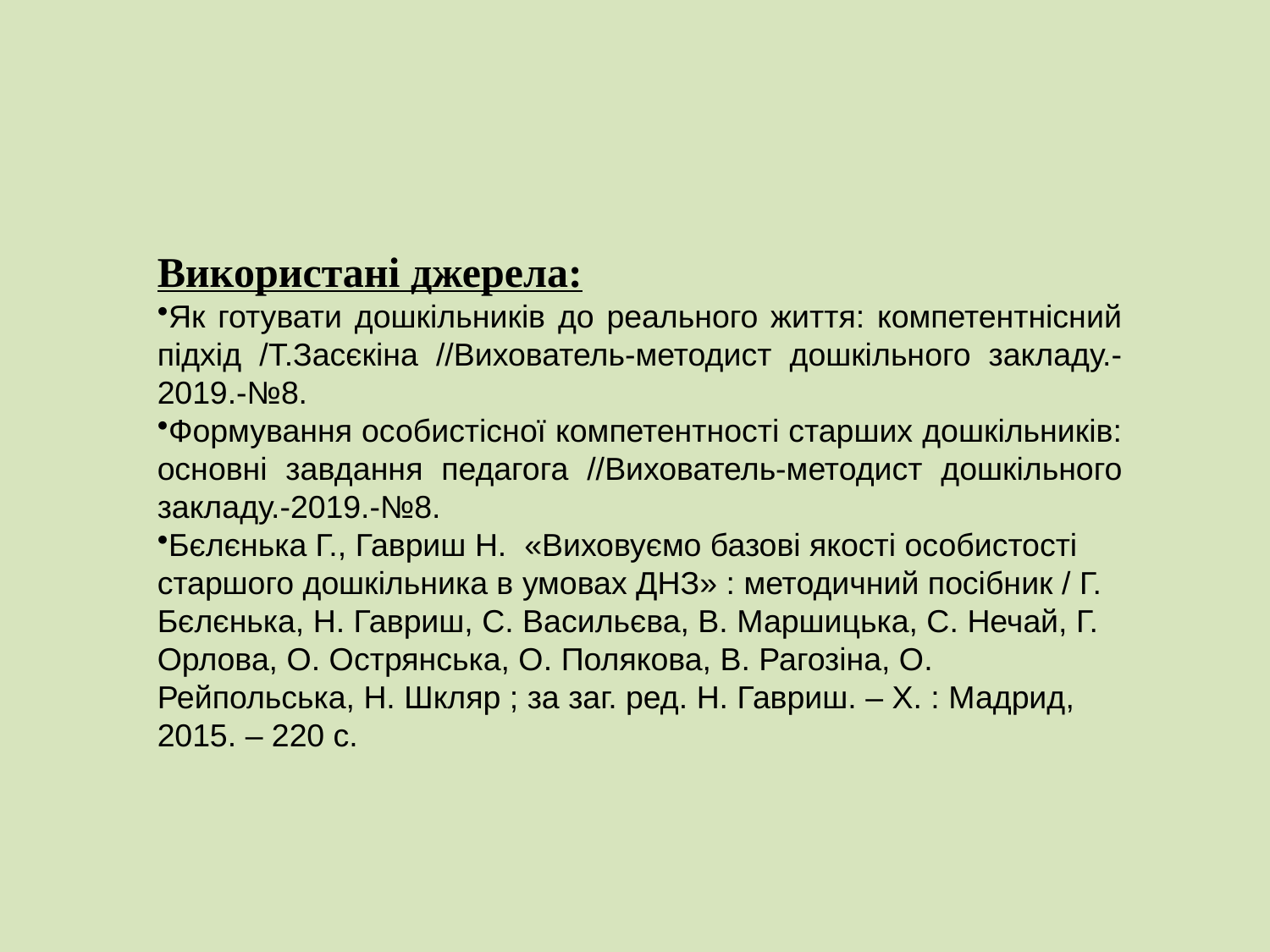

Використані джерела:
Як готувати дошкільників до реального життя: компетентнісний підхід /Т.Засєкіна //Вихователь-методист дошкільного закладу.-2019.-№8.
Формування особистісної компетентності старших дошкільників: основні завдання педагога //Вихователь-методист дошкільного закладу.-2019.-№8.
Бєлєнька Г., Гавриш Н.  «Виховуємо базові якості особистості старшого дошкільника в умовах ДНЗ» : методичний посібник / Г. Бєлєнька, Н. Гавриш, С. Васильєва, В. Маршицька, С. Нечай, Г. Орлова, О. Острянська, О. Полякова, В. Рагозіна, О. Рейпольська, Н. Шкляр ; за заг. ред. Н. Гавриш. – Х. : Мадрид, 2015. – 220 с.